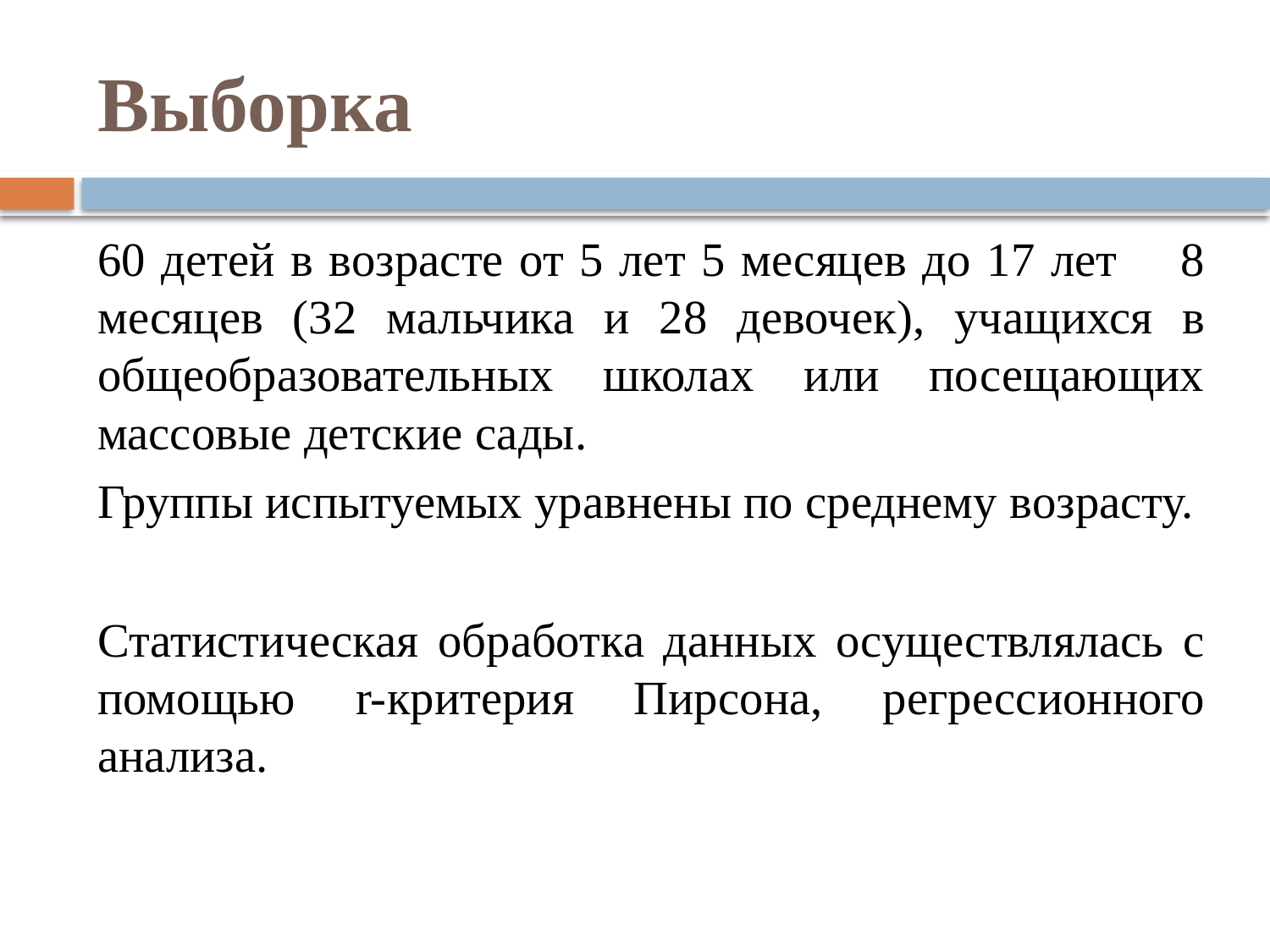

# Выборка
60 детей в возрасте от 5 лет 5 месяцев до 17 лет    8 месяцев (32 мальчика и 28 девочек), учащихся в общеобразовательных школах или посещающих массовые детские сады.
Группы испытуемых уравнены по среднему возрасту.

Статистическая обработка данных осуществлялась с помощью r-критерия Пирсона, регрессионного анализа.